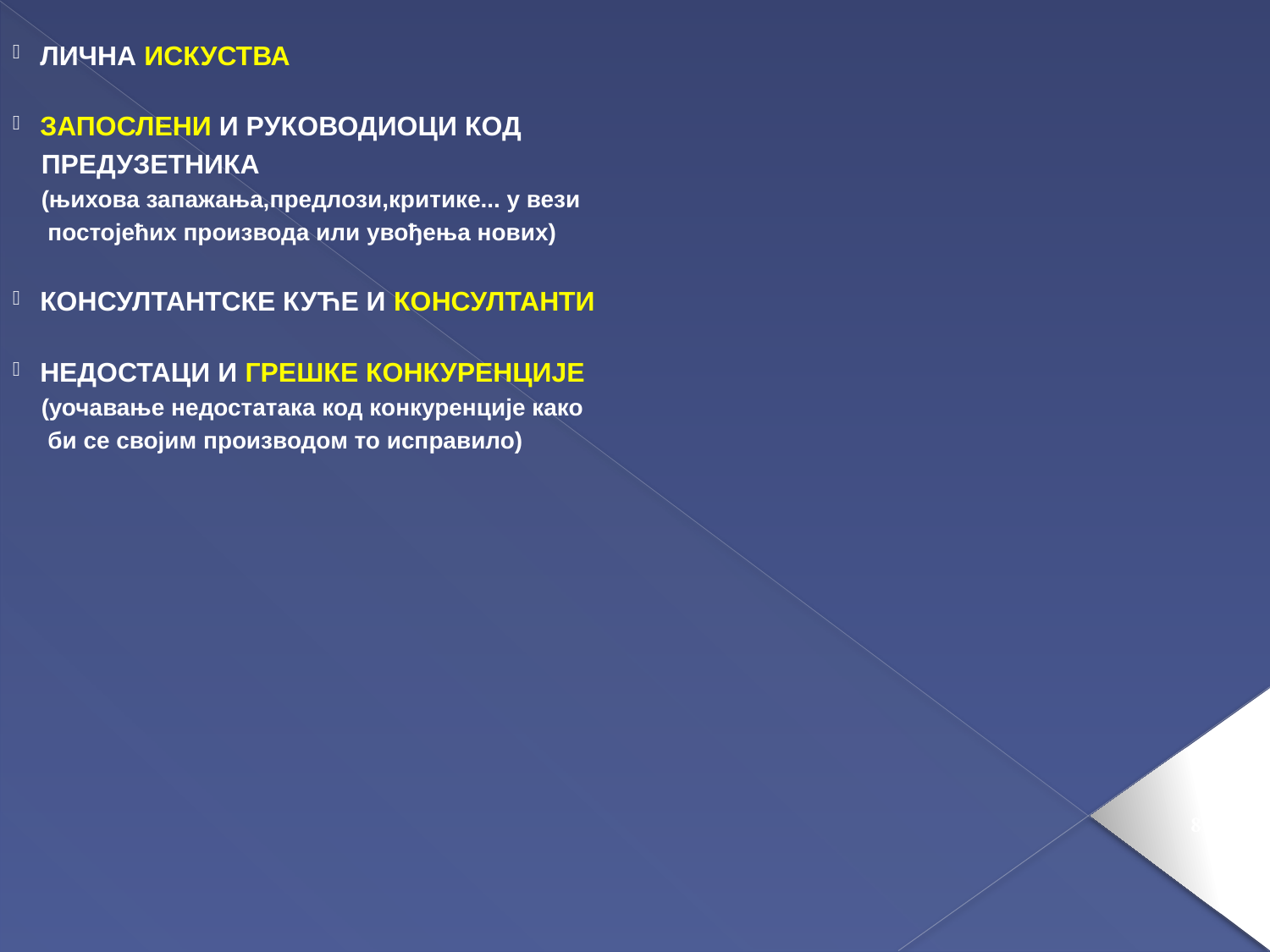

ЛИЧНА ИСКУСТВА

ЗАПОСЛЕНИ И РУКОВОДИОЦИ КОД
  ПРЕДУЗЕТНИКА
  (њихова запажања,предлози,критике... у вези
   постојећих производа или увођења нових)

КОНСУЛТАНТСКЕ КУЋЕ И КОНСУЛТАНТИ

НЕДОСТАЦИ И ГРЕШКЕ КОНКУРЕНЦИЈЕ
  (уочавање недостатака код конкуренције како
   би се својим производом то исправило)

81